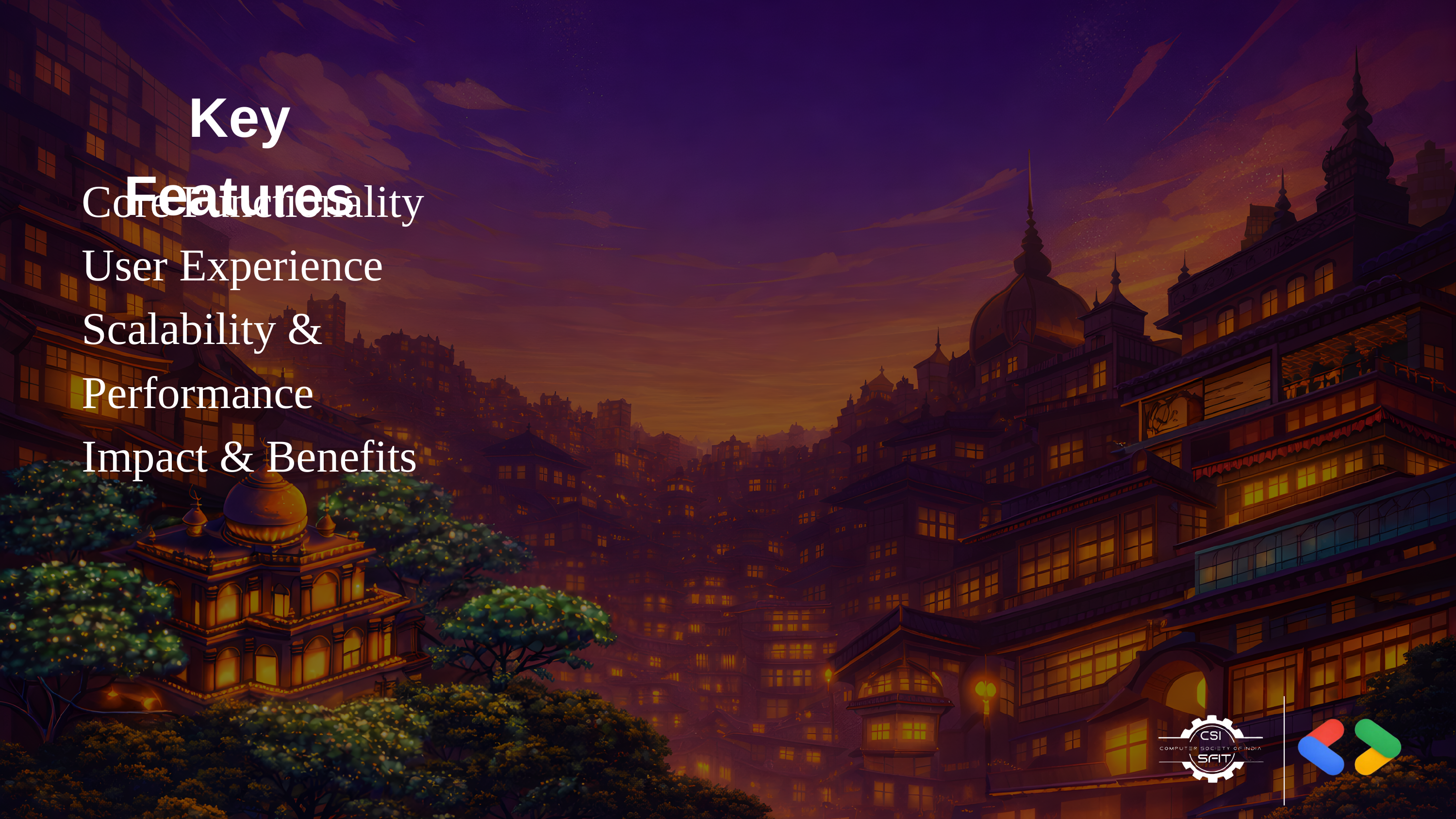

Key Features
Core Functionality
User Experience
Scalability & Performance
Impact & Benefits